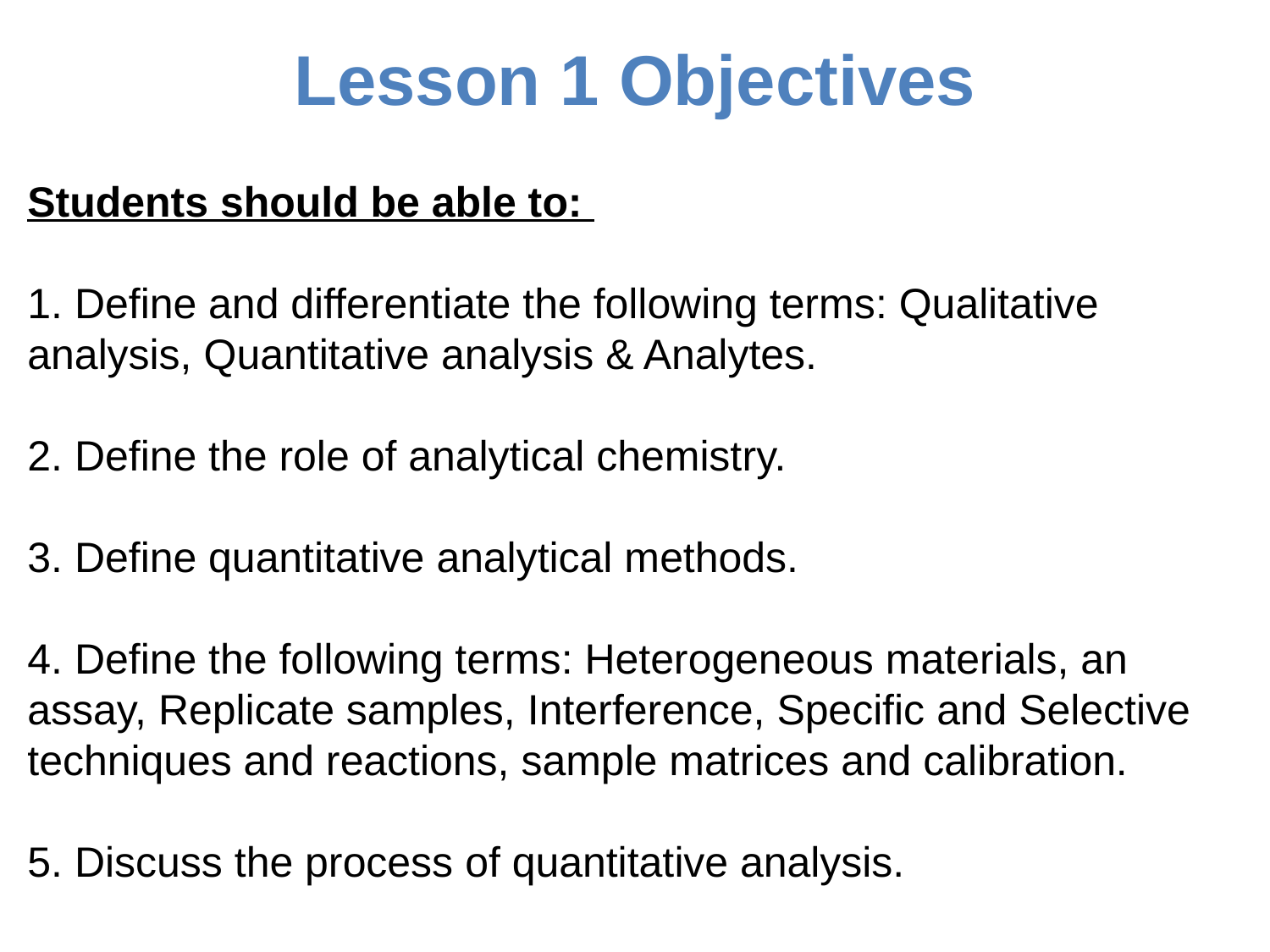

# Lesson 1 Objectives

Students should be able to:

1. Define and differentiate the following terms: Qualitative analysis, Quantitative analysis & Analytes.

2. Define the role of analytical chemistry.

3. Define quantitative analytical methods.

4. Define the following terms: Heterogeneous materials, an assay, Replicate samples, Interference, Specific and Selective techniques and reactions, sample matrices and calibration.

5. Discuss the process of quantitative analysis.